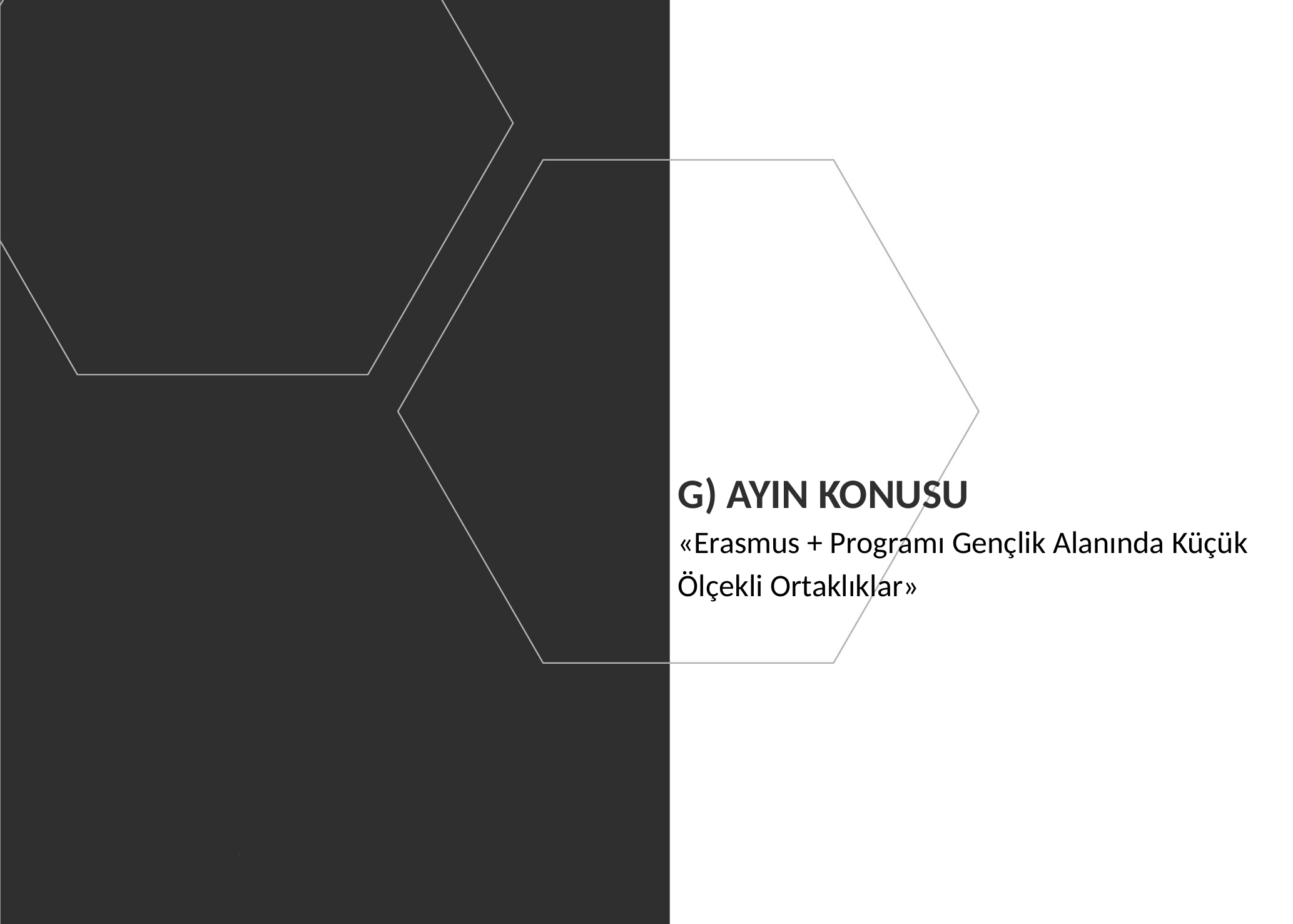

G) AYIN KONUSU
«Erasmus + Programı Gençlik Alanında Küçük Ölçekli Ortaklıklar»